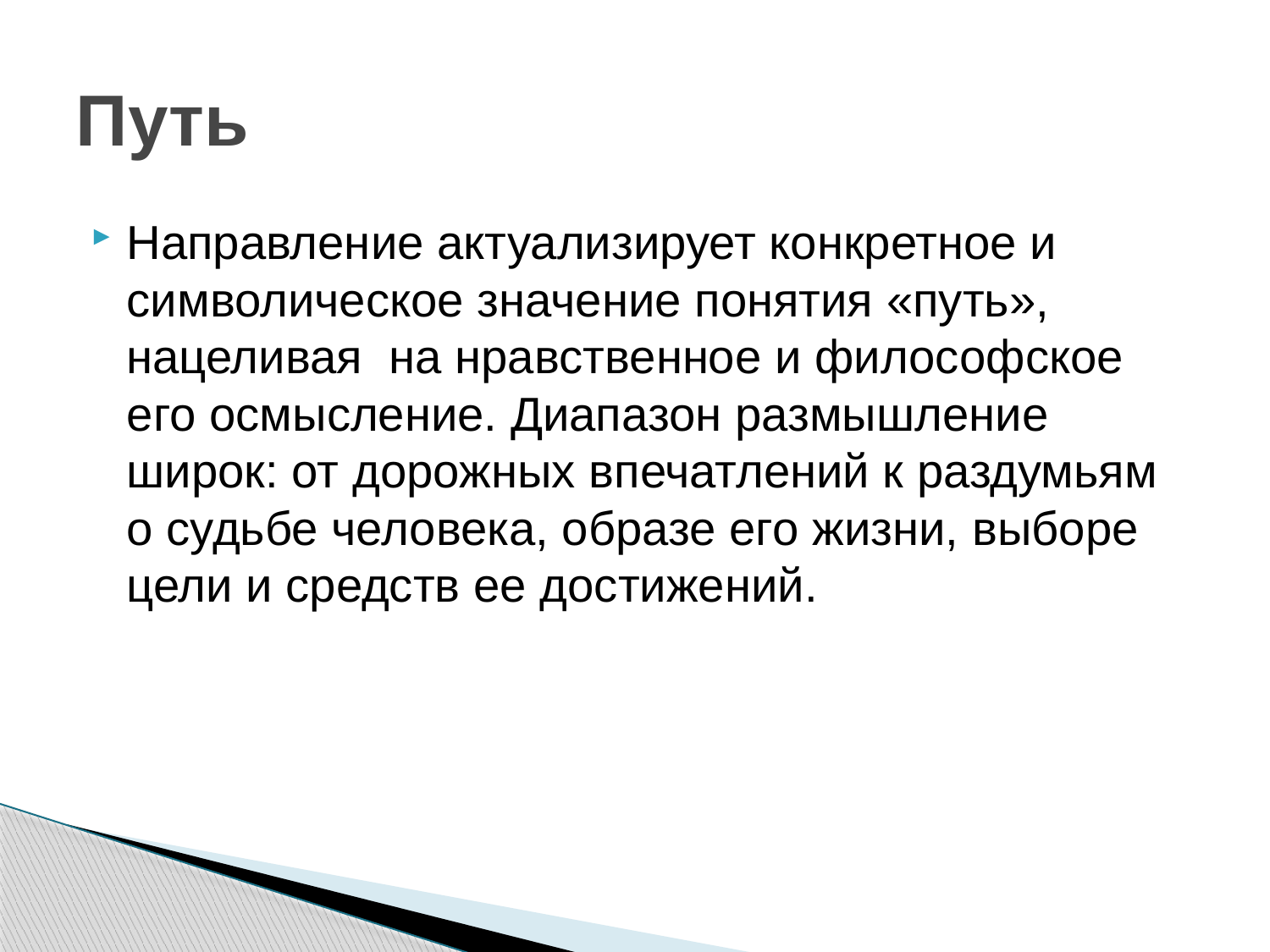

# Путь
Направление актуализирует конкретное и символическое значение понятия «путь», нацеливая  на нравственное и философское его осмысление. Диапазон размышление широк: от дорожных впечатлений к раздумьям  о судьбе человека, образе его жизни, выборе цели и средств ее достижений.